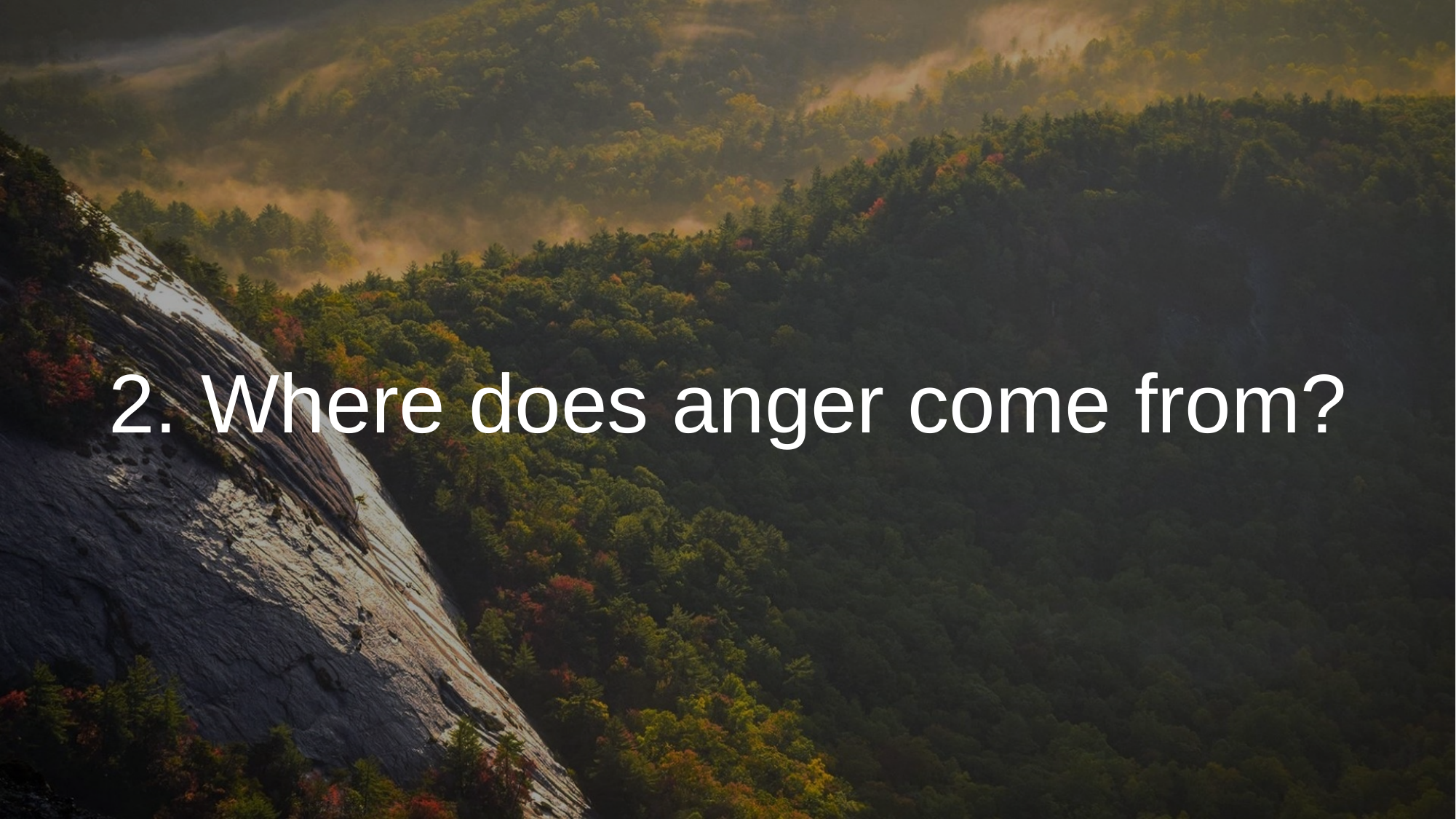

# 2. Where does anger come from?